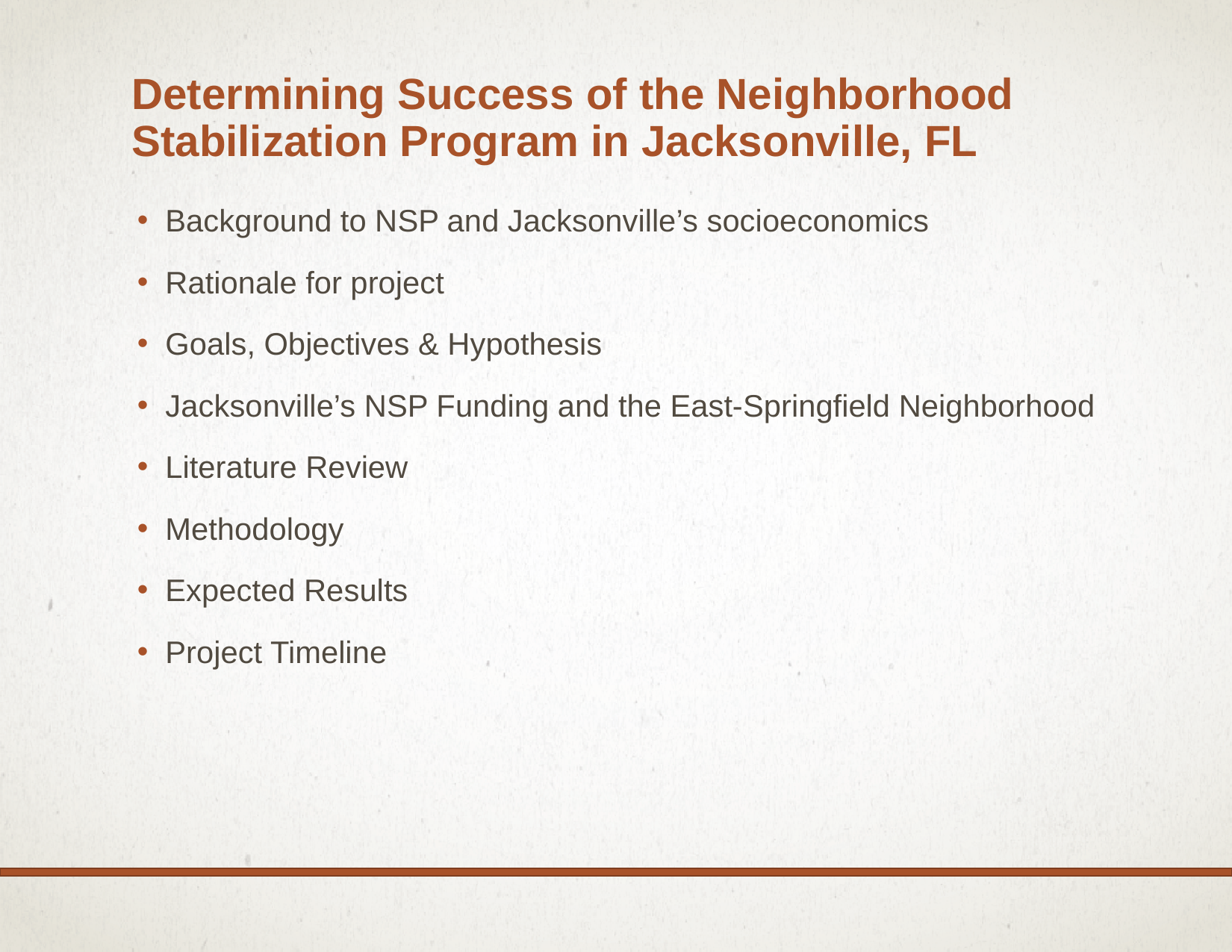

# Determining Success of the Neighborhood Stabilization Program in Jacksonville, FL
Background to NSP and Jacksonville’s socioeconomics
Rationale for project
Goals, Objectives & Hypothesis
Jacksonville’s NSP Funding and the East-Springfield Neighborhood
Literature Review
Methodology
Expected Results
Project Timeline